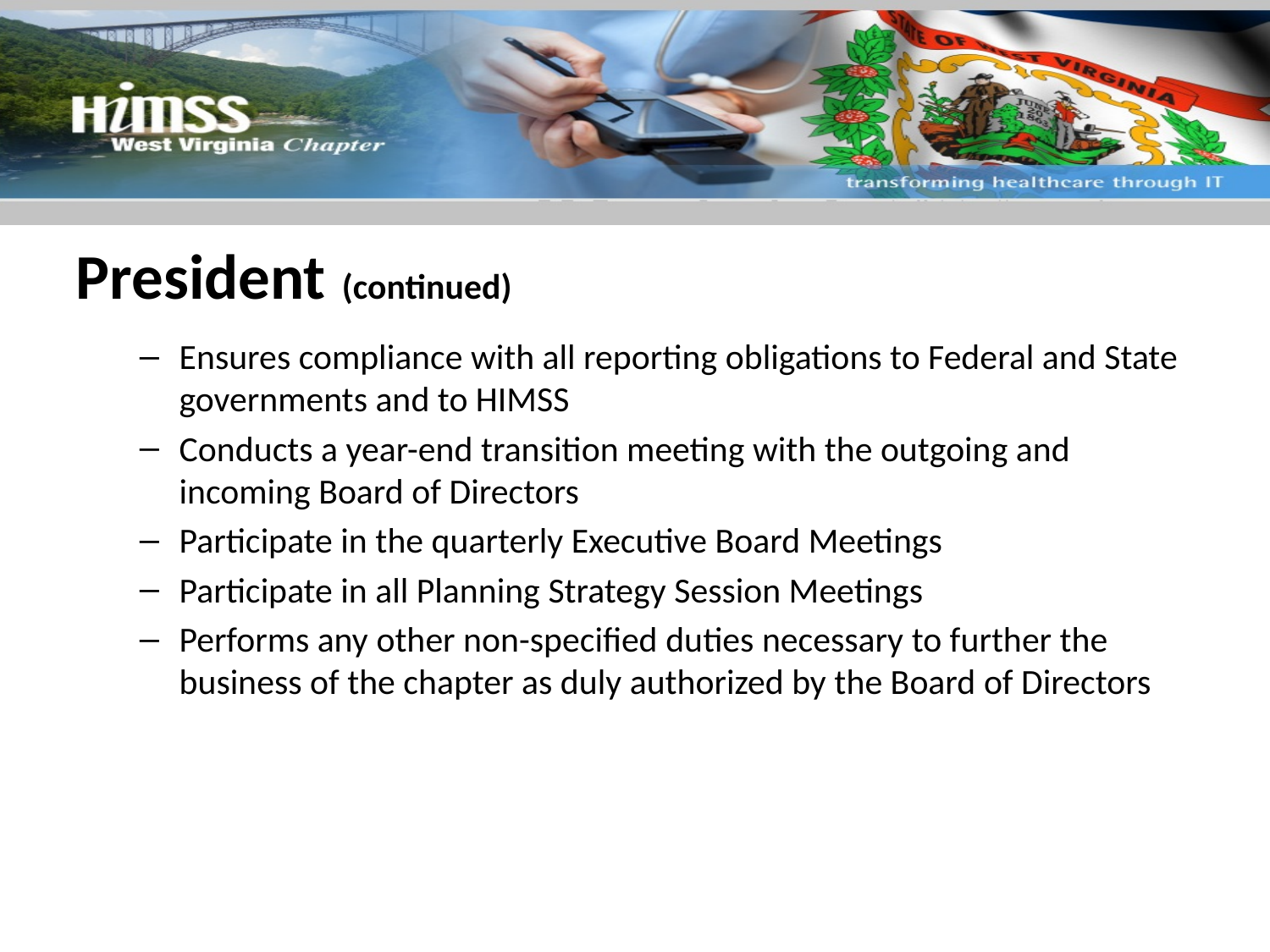

# President (continued)
Ensures compliance with all reporting obligations to Federal and State governments and to HIMSS
Conducts a year-end transition meeting with the outgoing and incoming Board of Directors
Participate in the quarterly Executive Board Meetings
Participate in all Planning Strategy Session Meetings
Performs any other non-specified duties necessary to further the business of the chapter as duly authorized by the Board of Directors